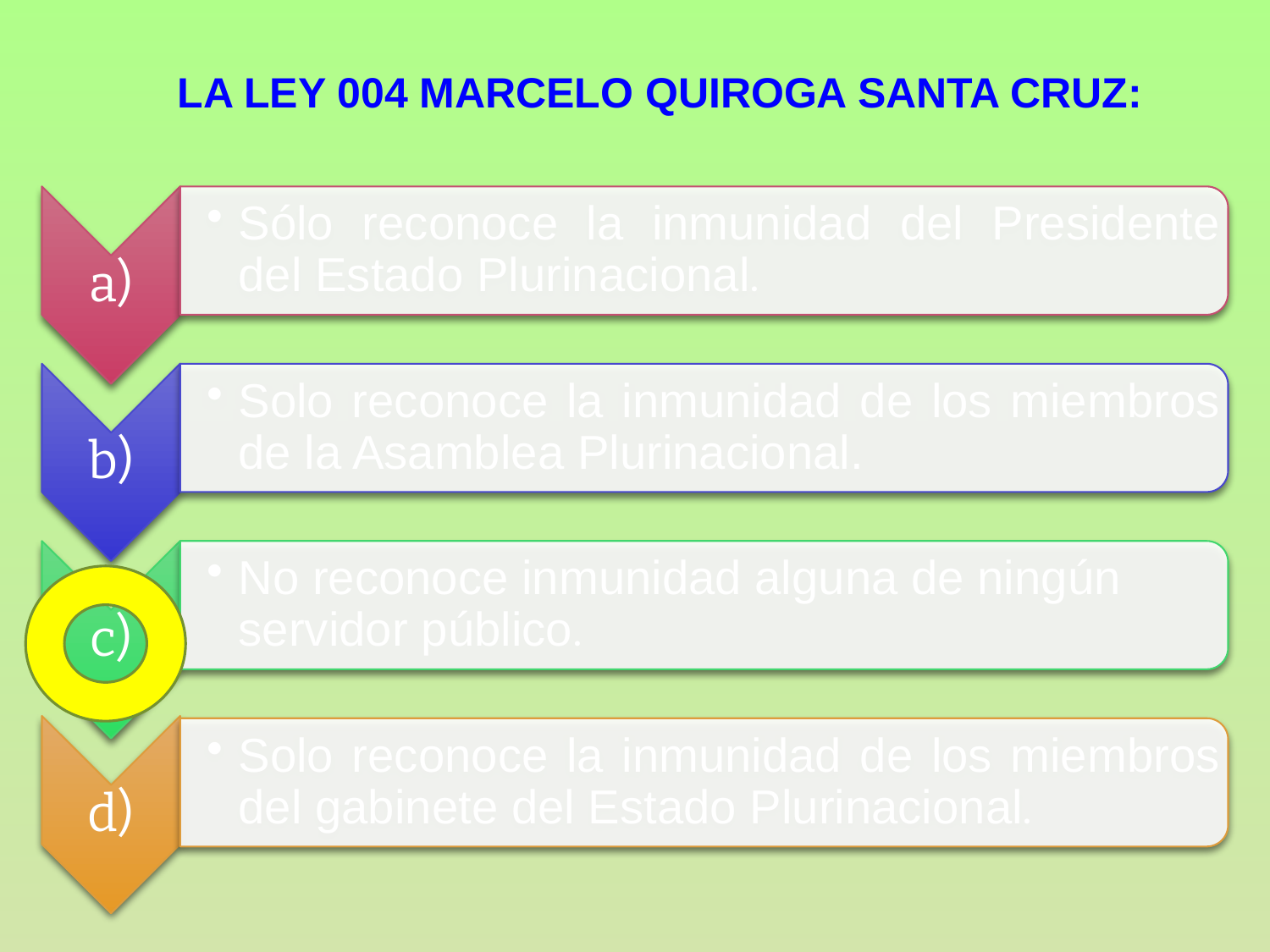

# La Ley 004 Marcelo Quiroga Santa Cruz:
a)
Sólo reconoce la inmunidad del Presidente del Estado Plurinacional.
b)
Solo reconoce la inmunidad de los miembros de la Asamblea Plurinacional.
c)
No reconoce inmunidad alguna de ningún servidor público.
d)
Solo reconoce la inmunidad de los miembros del gabinete del Estado Plurinacional.